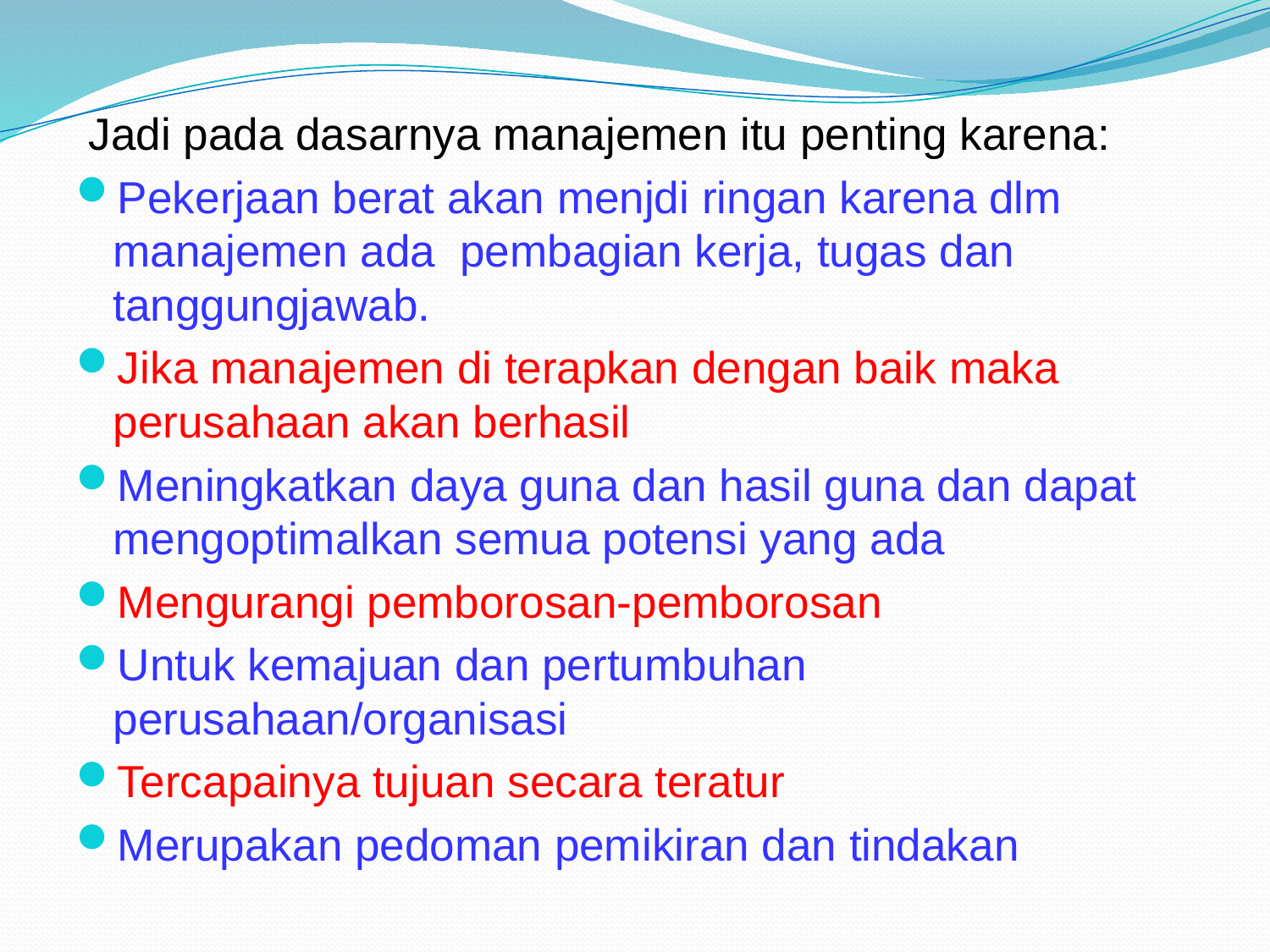

Jadi pada dasarnya manajemen itu penting karena:
Pekerjaan berat akan menjdi ringan karena dlm manajemen ada  pembagian kerja, tugas dan tanggungjawab.
Jika manajemen di terapkan dengan baik maka perusahaan akan berhasil
Meningkatkan daya guna dan hasil guna dan dapat mengoptimalkan semua potensi yang ada
Mengurangi pemborosan-pemborosan
Untuk kemajuan dan pertumbuhan perusahaan/organisasi
Tercapainya tujuan secara teratur
Merupakan pedoman pemikiran dan tindakan